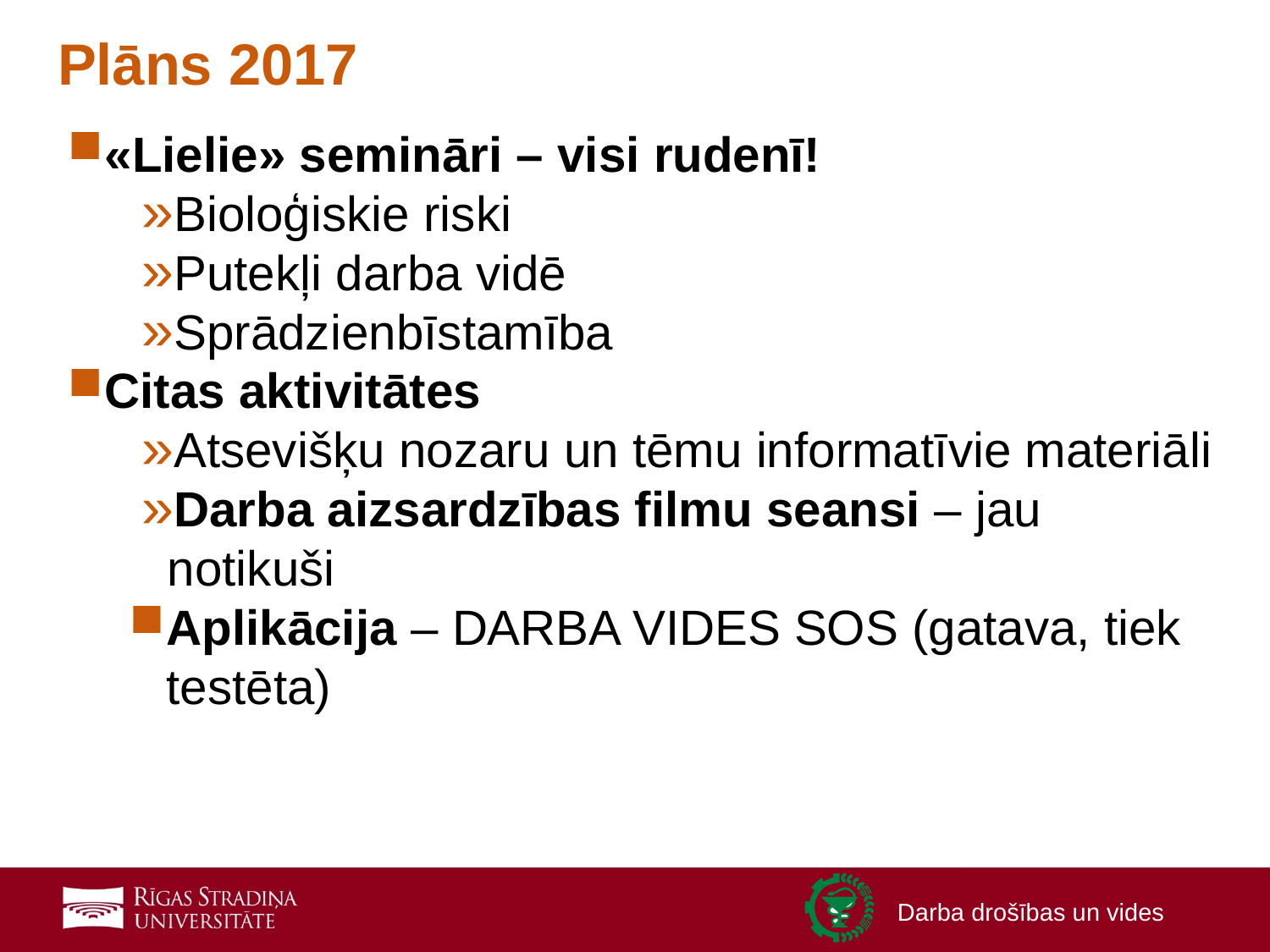

# Plāns 2017
«Lielie» semināri – visi rudenī!
Bioloģiskie riski
Putekļi darba vidē
Sprādzienbīstamība
Citas aktivitātes
Atsevišķu nozaru un tēmu informatīvie materiāli
Darba aizsardzības filmu seansi – jau notikuši
Aplikācija – DARBA VIDES SOS (gatava, tiek testēta)